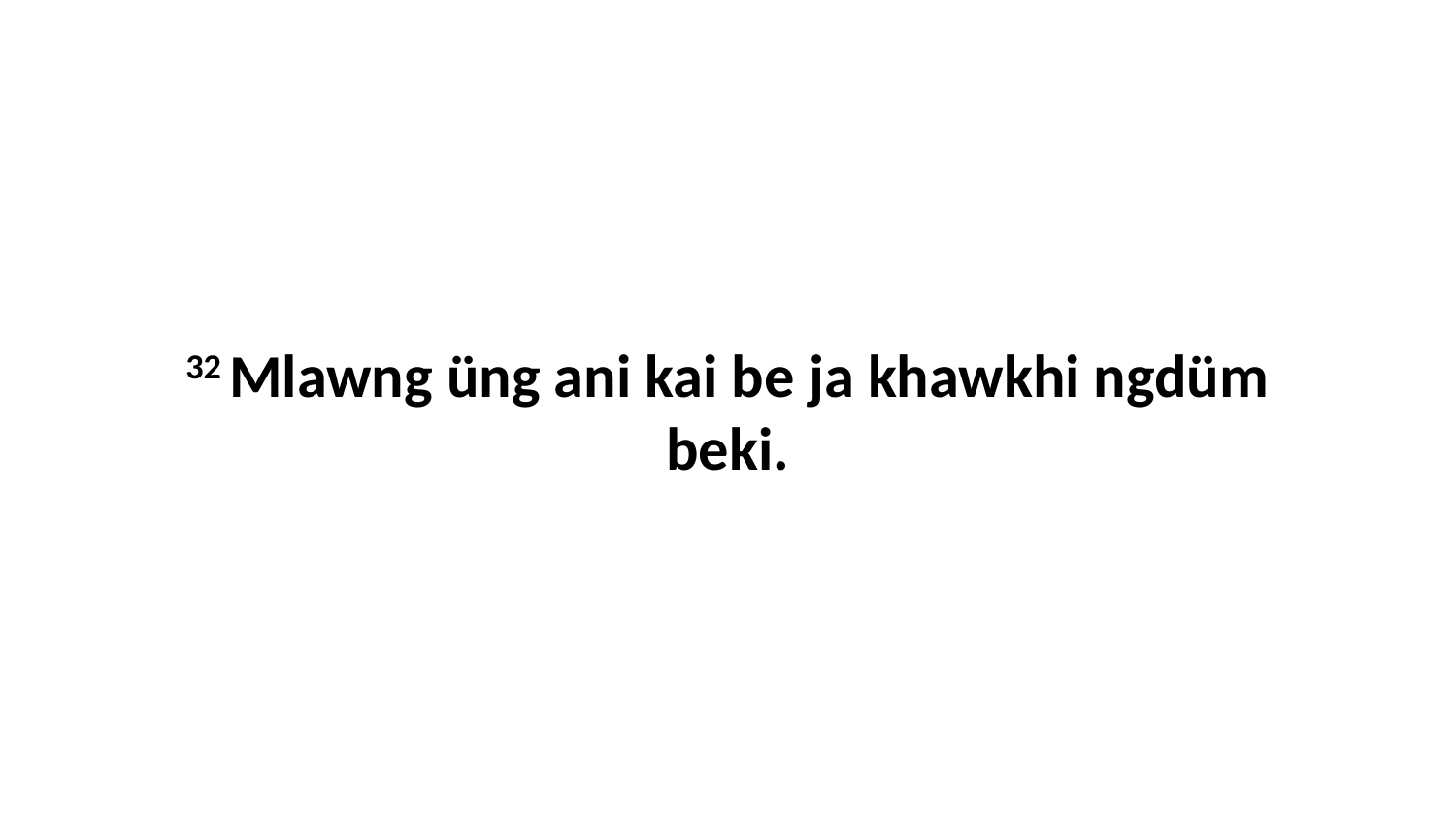

32 Mlawng üng ani kai be ja khawkhi ngdüm beki.